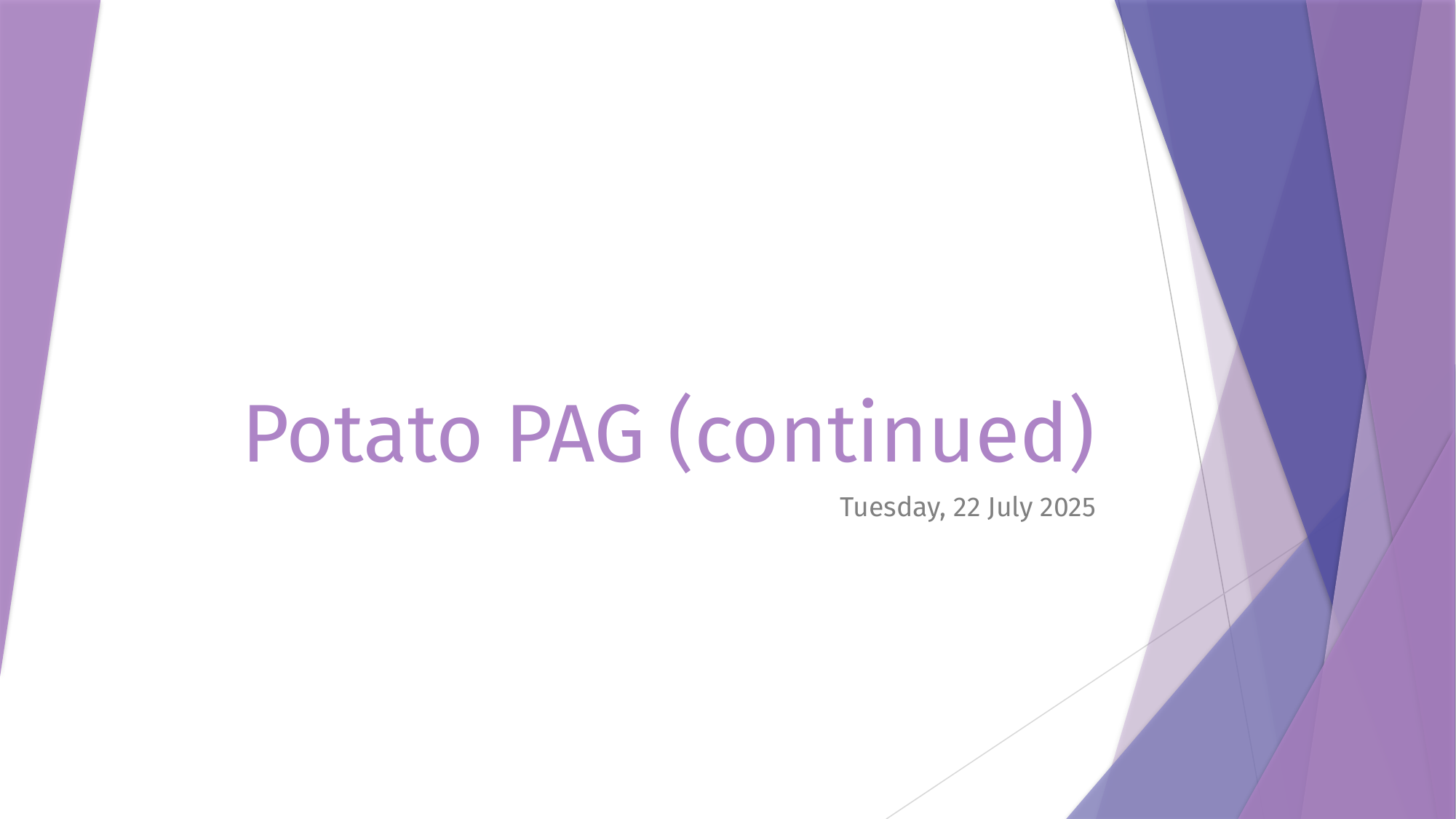

# Potato PAG (continued)
Tuesday, 22 July 2025